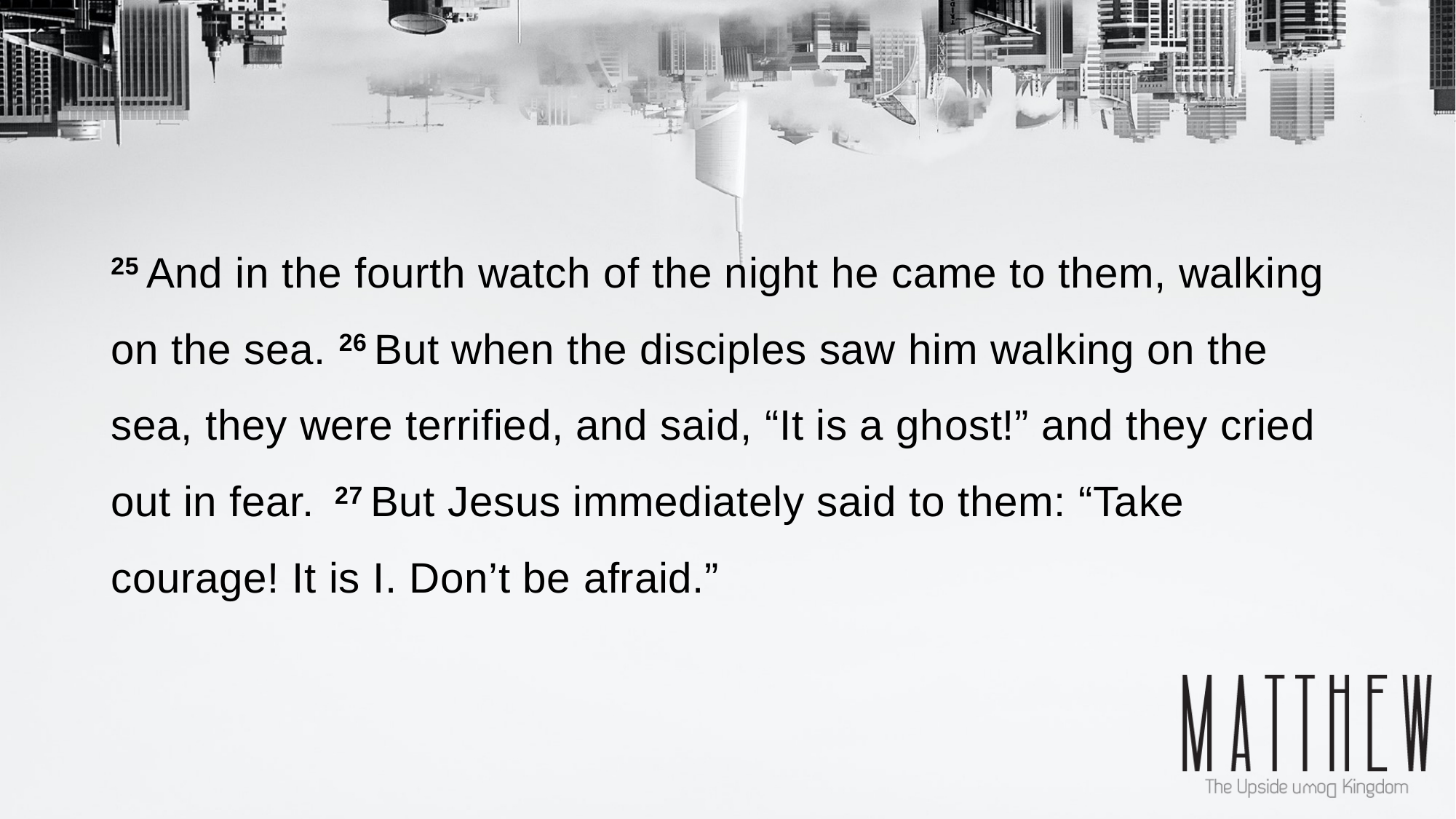

25 And in the fourth watch of the night he came to them, walking on the sea. 26 But when the disciples saw him walking on the sea, they were terrified, and said, “It is a ghost!” and they cried out in fear.  27 But Jesus immediately said to them: “Take courage! It is I. Don’t be afraid.”